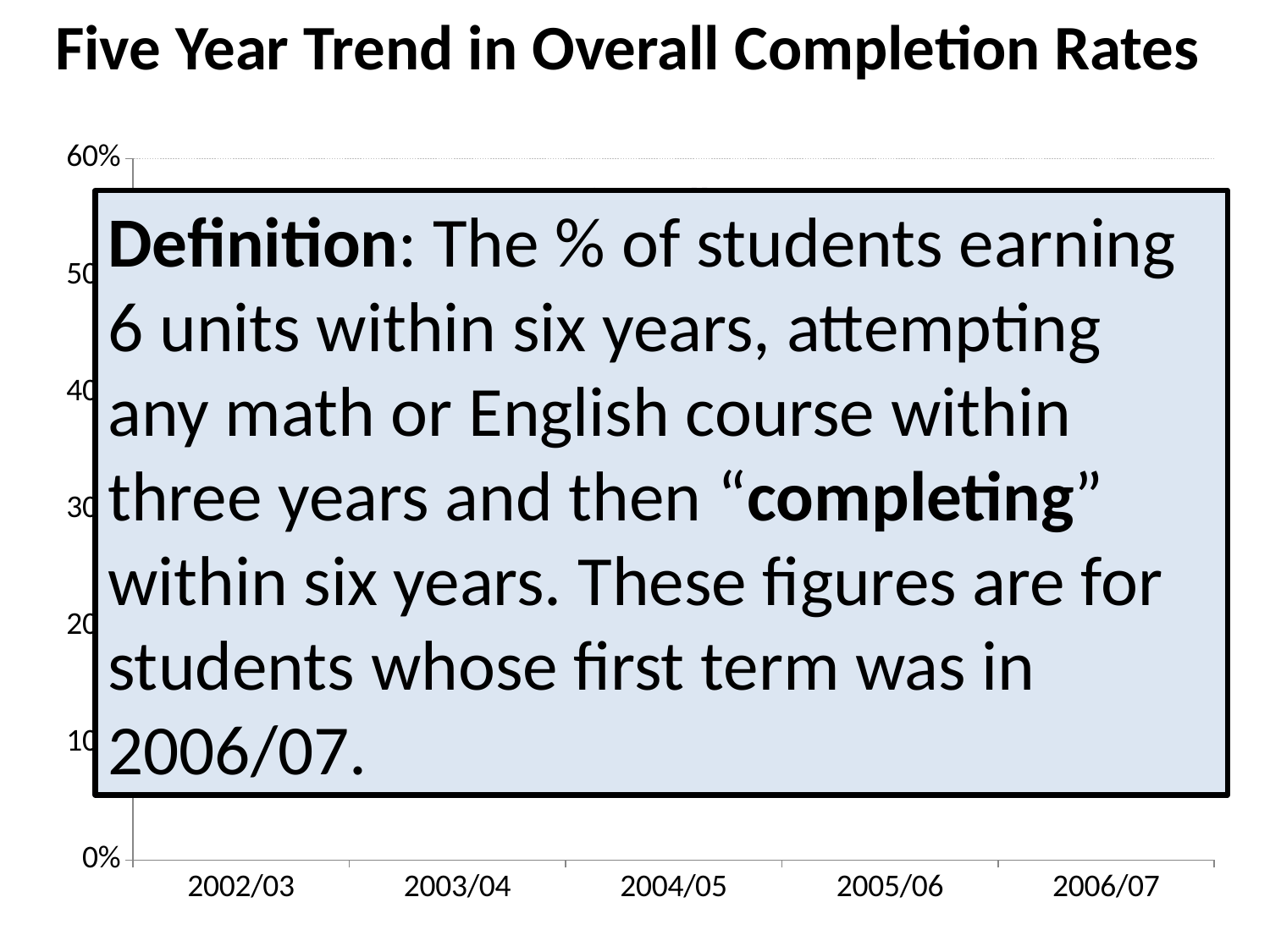

Five Year Trend in Overall Completion Rates

### Chart

| Category | 4CD | State |
|---|---|---|
| 2002/03 | 0.477 | 0.523 |
| 2003/04 | 0.424 | 0.513 |
| 2004/05 | 0.444 | 0.513 |
| 2005/06 | 0.466 | 0.508 |
| 2006/07 | 0.419 | 0.492 |
State Community College Average
Definition: The % of students earning 6 units within six years, attempting any math or English course within three years and then “completing” within six years. These figures are for students whose first term was in 2006/07.
Los Medanos College